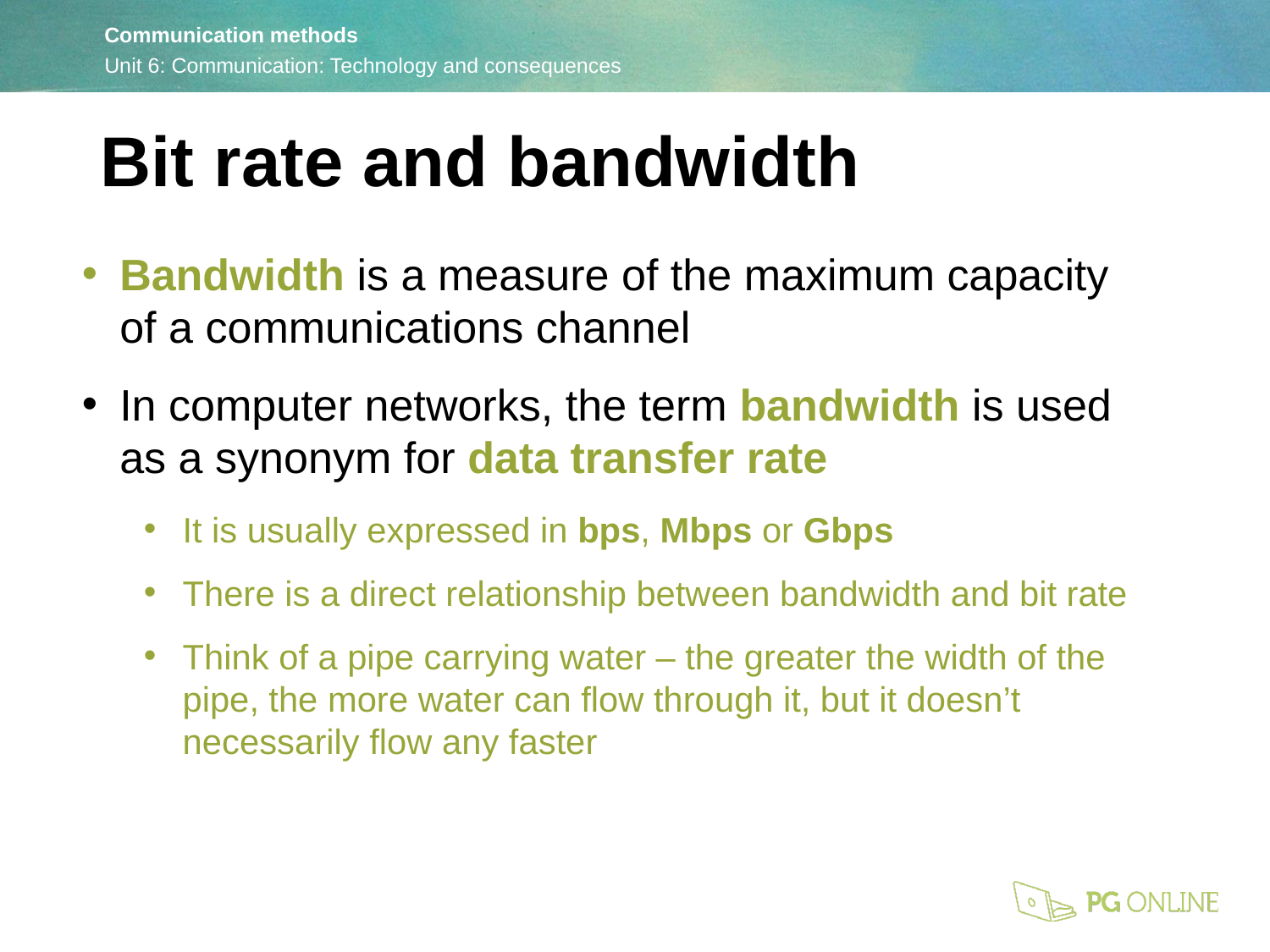

Bit rate and bandwidth
Bandwidth is a measure of the maximum capacity of a communications channel
In computer networks, the term bandwidth is used as a synonym for data transfer rate
It is usually expressed in bps, Mbps or Gbps
There is a direct relationship between bandwidth and bit rate
Think of a pipe carrying water – the greater the width of the pipe, the more water can flow through it, but it doesn’t necessarily flow any faster